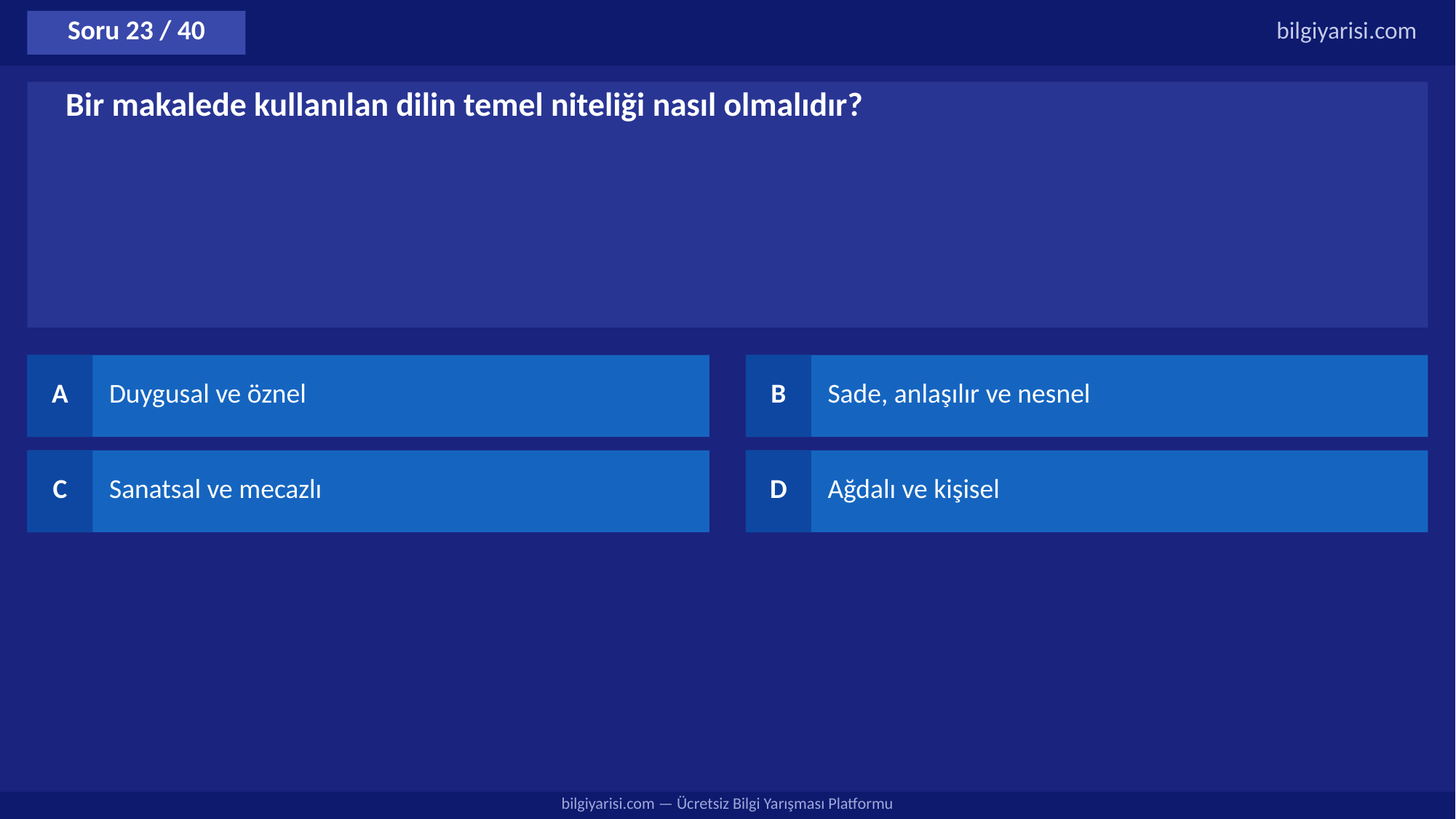

Soru 23 / 40
bilgiyarisi.com

Bir makalede kullanılan dilin temel niteliği nasıl olmalıdır?

A
Duygusal ve öznel

B
Sade, anlaşılır ve nesnel

C
Sanatsal ve mecazlı

D
Ağdalı ve kişisel
bilgiyarisi.com — Ücretsiz Bilgi Yarışması Platformu